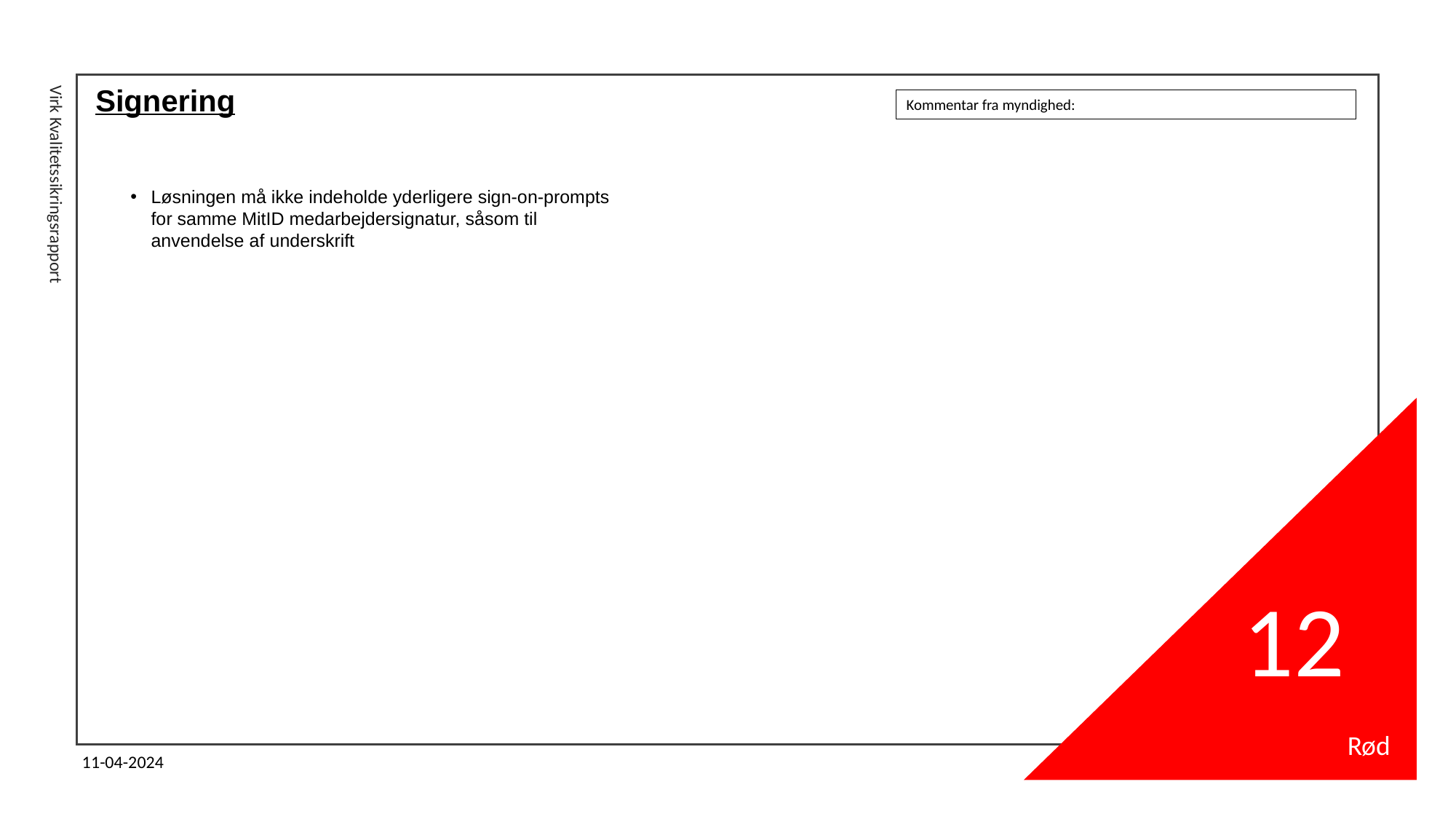

# Signering

Kommentar fra myndighed:
Løsningen må ikke indeholde yderligere sign-on-prompts for samme MitID medarbejdersignatur, såsom til anvendelse af underskrift
Virk Kvalitetssikringsrapport

12
Rød
11-04-2024